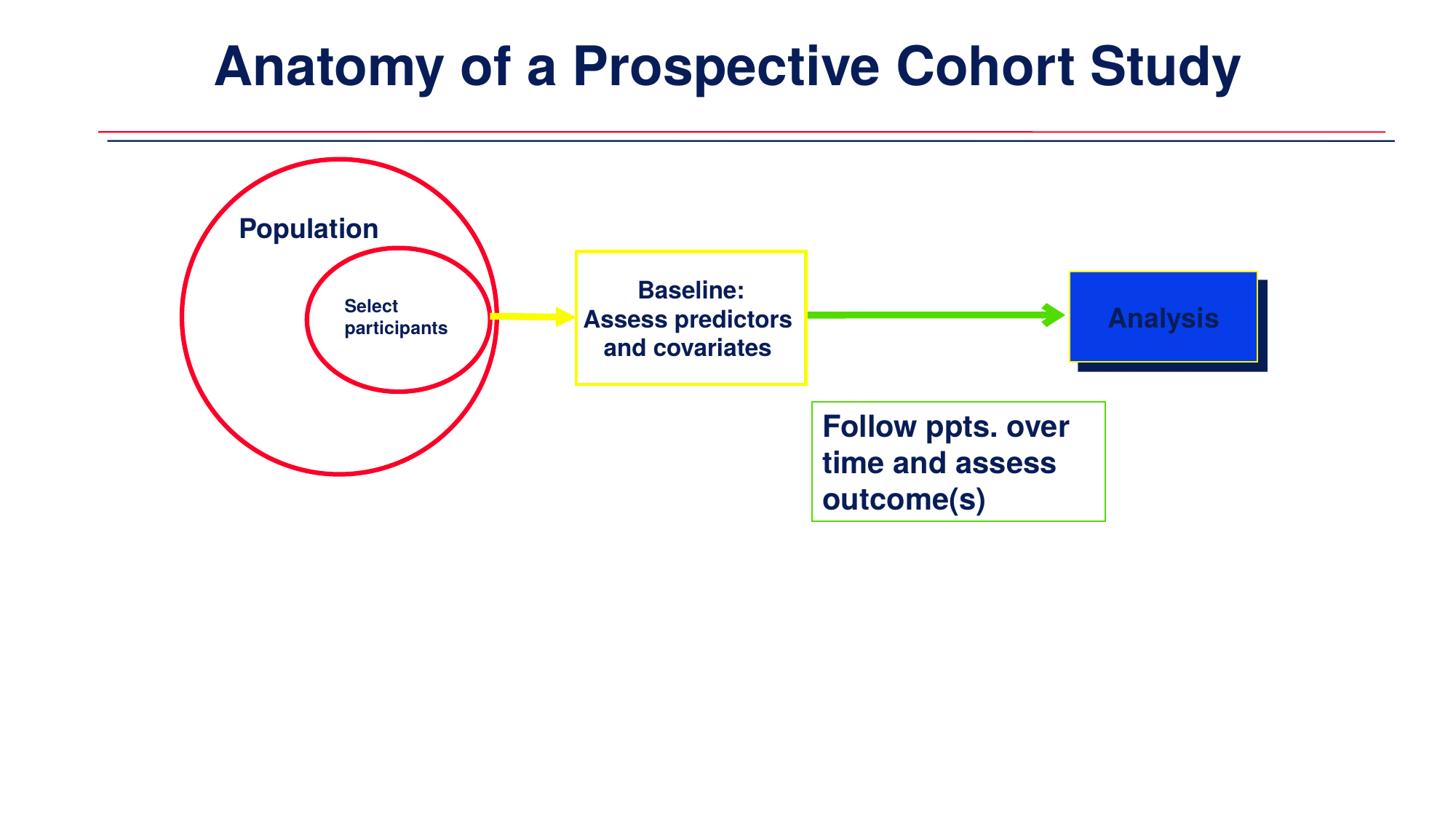

# Anatomy of a Prospective Cohort Study
Population

Select participants
Baseline:
Assess predictors
and covariates
Analysis

Follow ppts. over time and assess outcome(s)